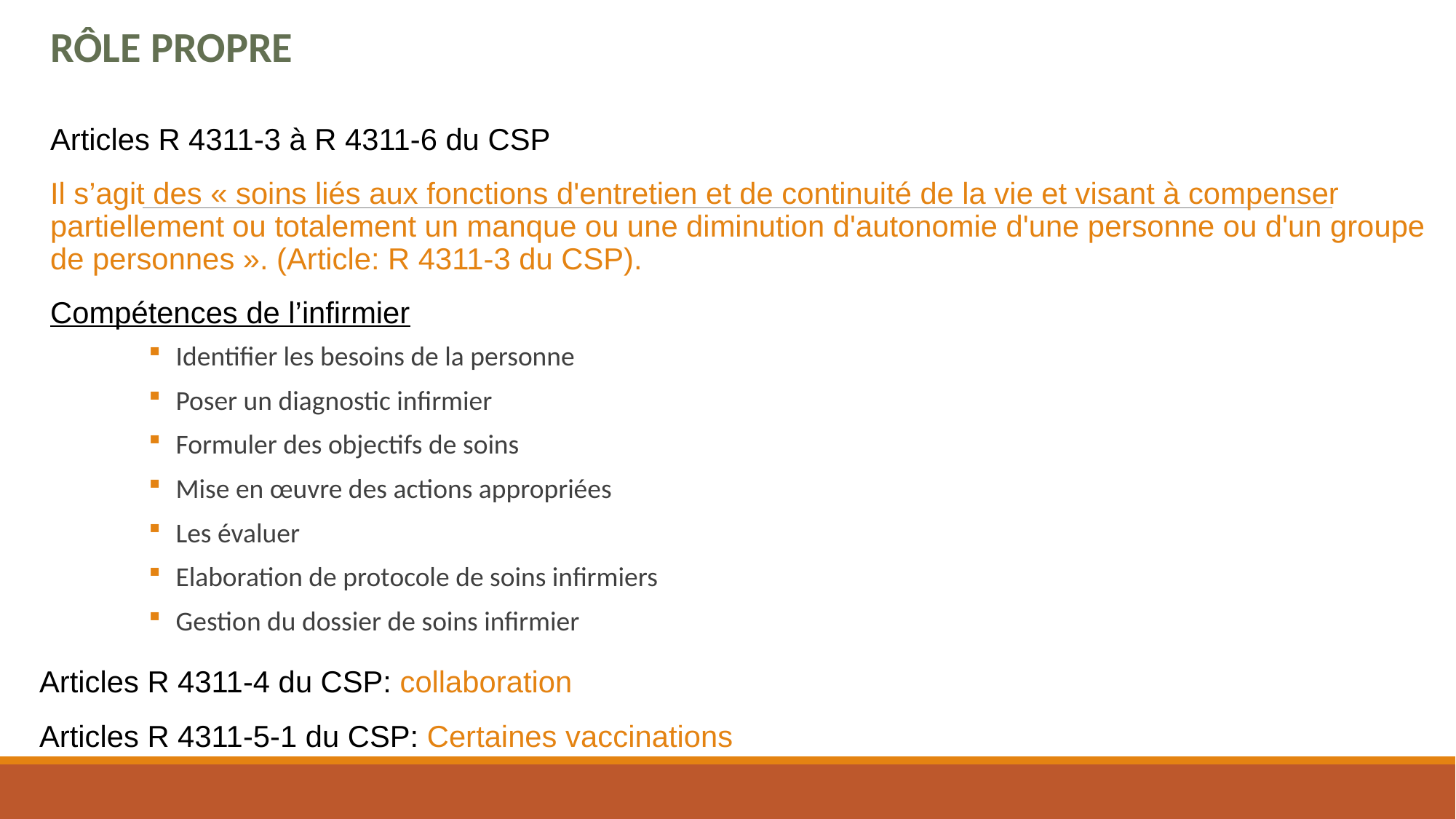

Rôle propre
Articles R 4311-3 à R 4311-6 du CSP
Il s’agit des « soins liés aux fonctions d'entretien et de continuité de la vie et visant à compenser partiellement ou totalement un manque ou une diminution d'autonomie d'une personne ou d'un groupe de personnes ». (Article: R 4311-3 du CSP).
Compétences de l’infirmier
Identifier les besoins de la personne
Poser un diagnostic infirmier
Formuler des objectifs de soins
Mise en œuvre des actions appropriées
Les évaluer
Elaboration de protocole de soins infirmiers
Gestion du dossier de soins infirmier
Articles R 4311-4 du CSP: collaboration
Articles R 4311-5-1 du CSP: Certaines vaccinations